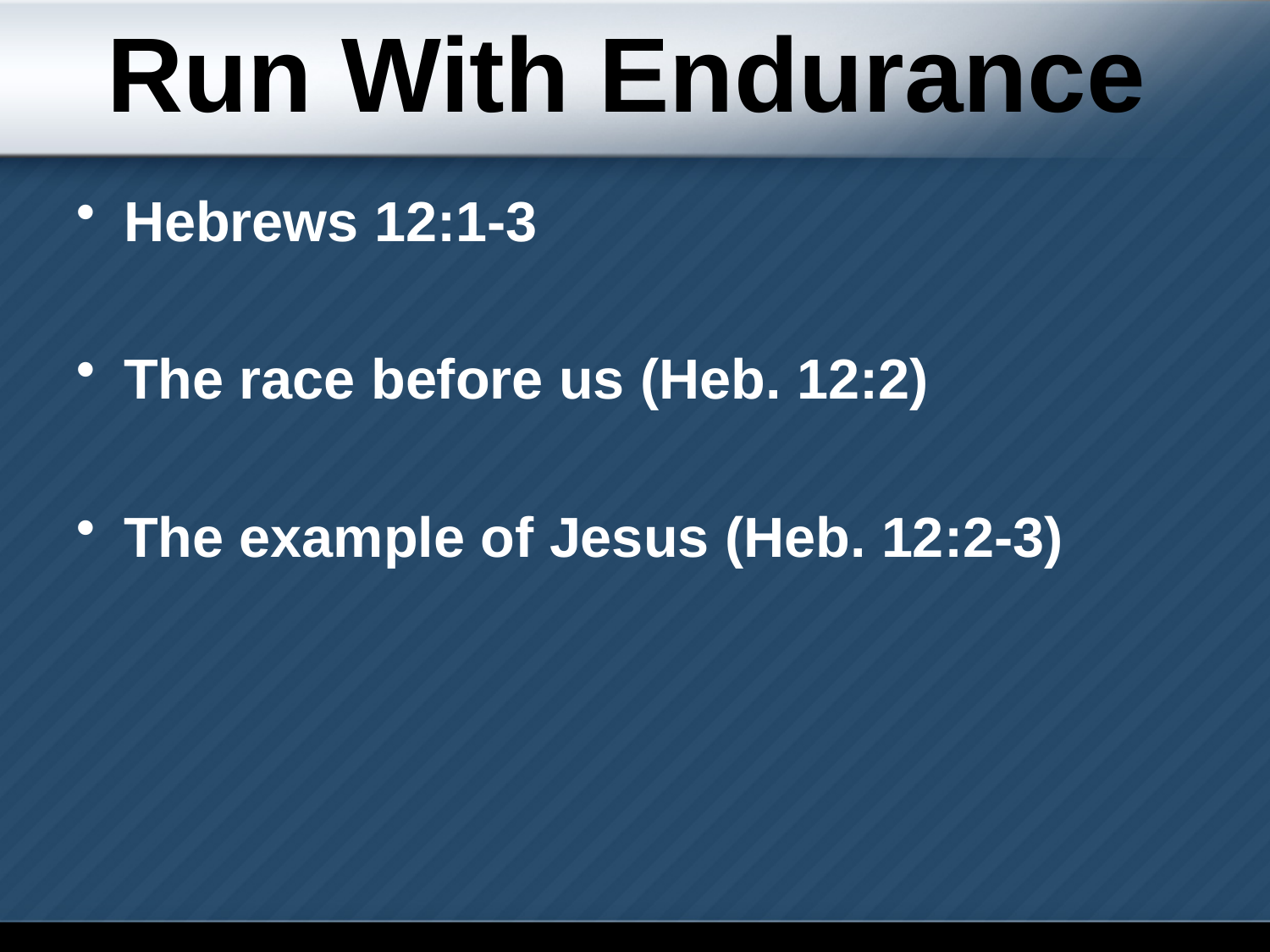

Run With Endurance
Hebrews 12:1-3

The race before us (Heb. 12:2)

The example of Jesus (Heb. 12:2-3)